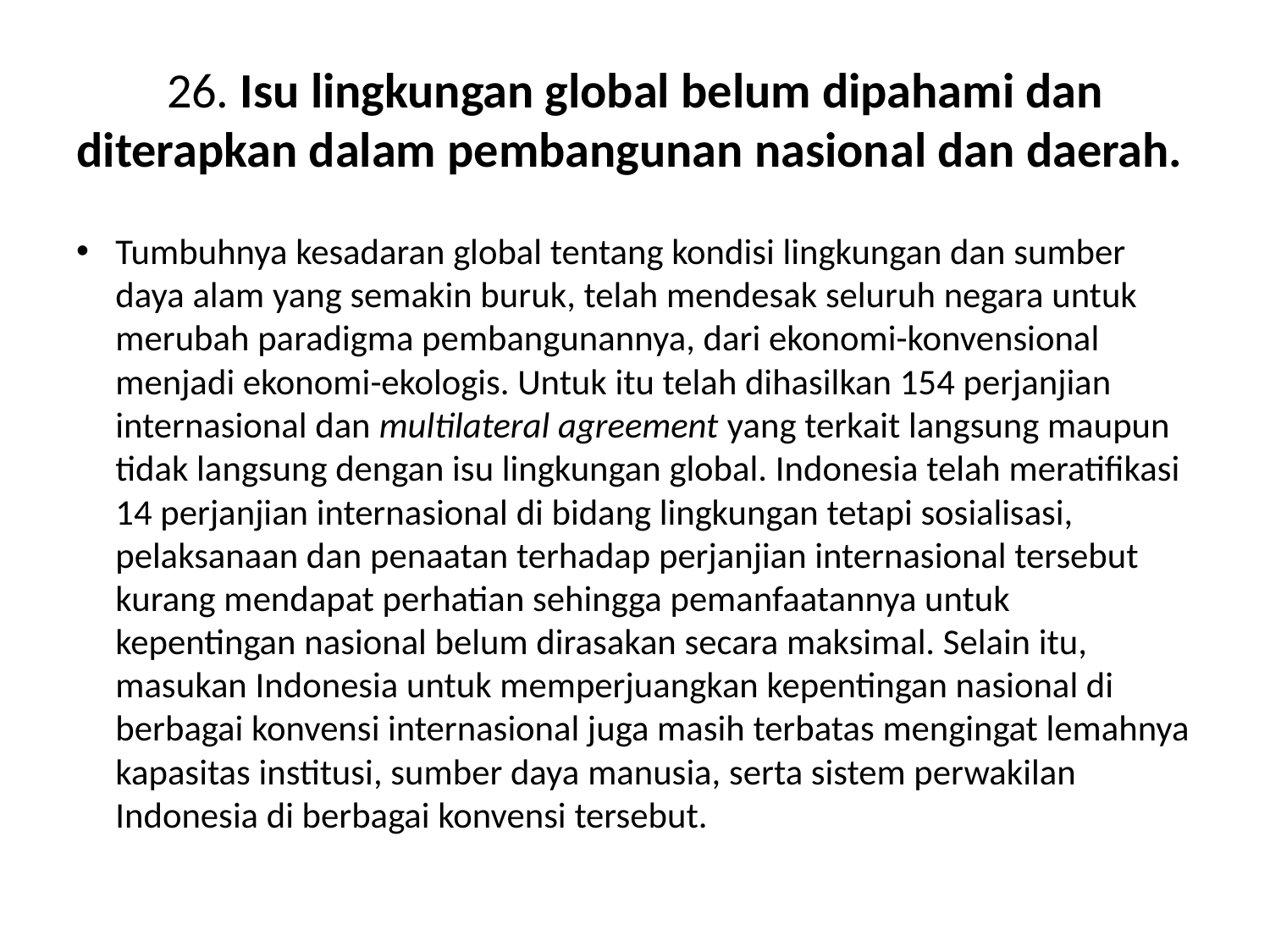

# 26. Isu lingkungan global belum dipahami dan diterapkan dalam pembangunan nasional dan daerah.
Tumbuhnya kesadaran global tentang kondisi lingkungan dan sumber daya alam yang semakin buruk, telah mendesak seluruh negara untuk merubah paradigma pembangunannya, dari ekonomi-konvensional menjadi ekonomi-ekologis. Untuk itu telah dihasilkan 154 perjanjian internasional dan multilateral agreement yang terkait langsung maupun tidak langsung dengan isu lingkungan global. Indonesia telah meratifikasi 14 perjanjian internasional di bidang lingkungan tetapi sosialisasi, pelaksanaan dan penaatan terhadap perjanjian internasional tersebut kurang mendapat perhatian sehingga pemanfaatannya untuk kepentingan nasional belum dirasakan secara maksimal. Selain itu, masukan Indonesia untuk memperjuangkan kepentingan nasional di berbagai konvensi internasional juga masih terbatas mengingat lemahnya kapasitas institusi, sumber daya manusia, serta sistem perwakilan Indonesia di berbagai konvensi tersebut.